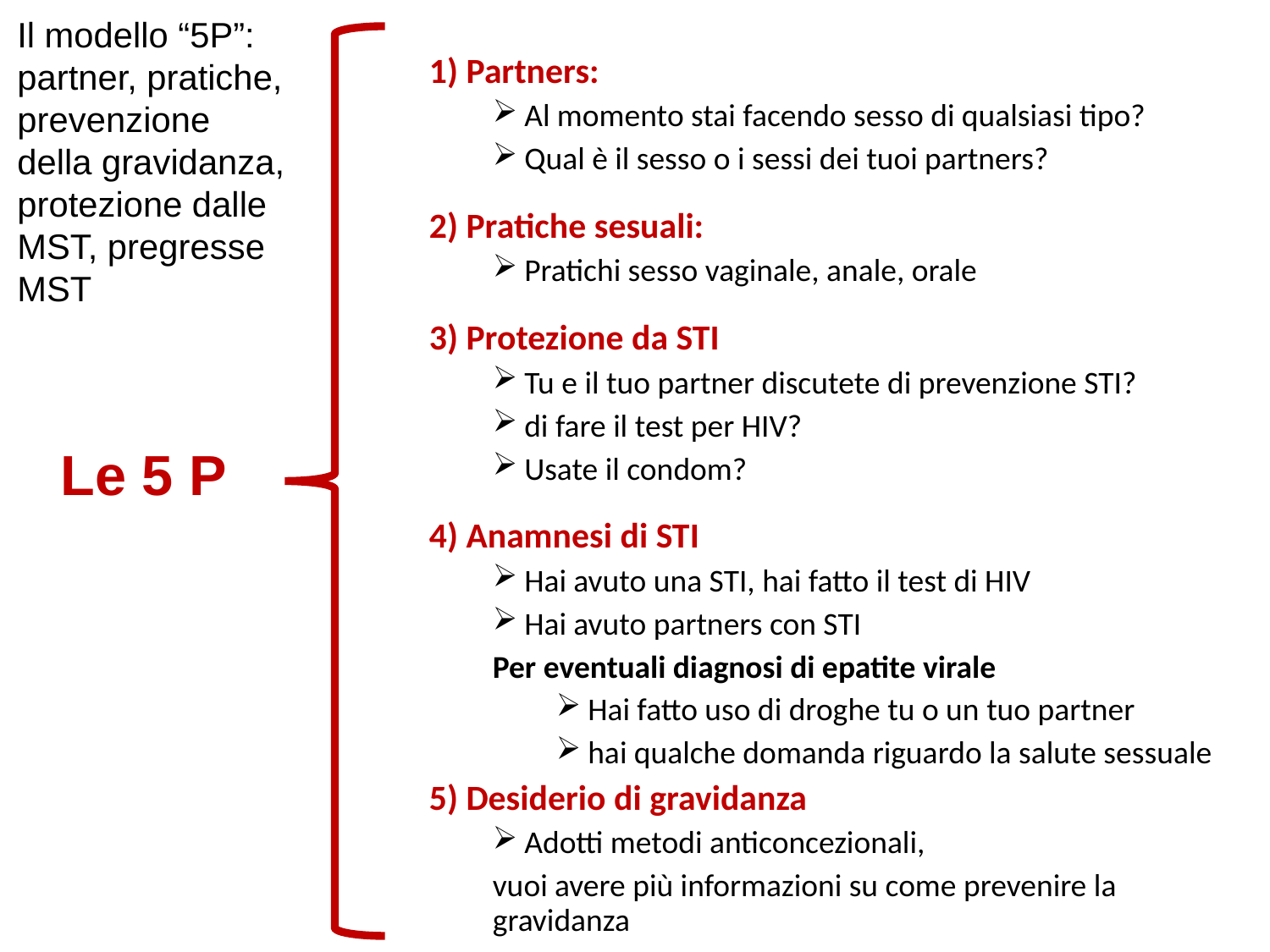

Il modello “5P”: partner, pratiche, prevenzione della gravidanza, protezione dalle MST, pregresse MST

1) Partners:
Al momento stai facendo sesso di qualsiasi tipo?
Qual è il sesso o i sessi dei tuoi partners?

2) Pratiche sesuali:
Pratichi sesso vaginale, anale, orale

3) Protezione da STI
Tu e il tuo partner discutete di prevenzione STI?
di fare il test per HIV?
Usate il condom?

4) Anamnesi di STI
Hai avuto una STI, hai fatto il test di HIV
Hai avuto partners con STI
Per eventuali diagnosi di epatite virale
Hai fatto uso di droghe tu o un tuo partner
hai qualche domanda riguardo la salute sessuale
5) Desiderio di gravidanza
Adotti metodi anticoncezionali,
vuoi avere più informazioni su come prevenire la gravidanza

 Le 5 P